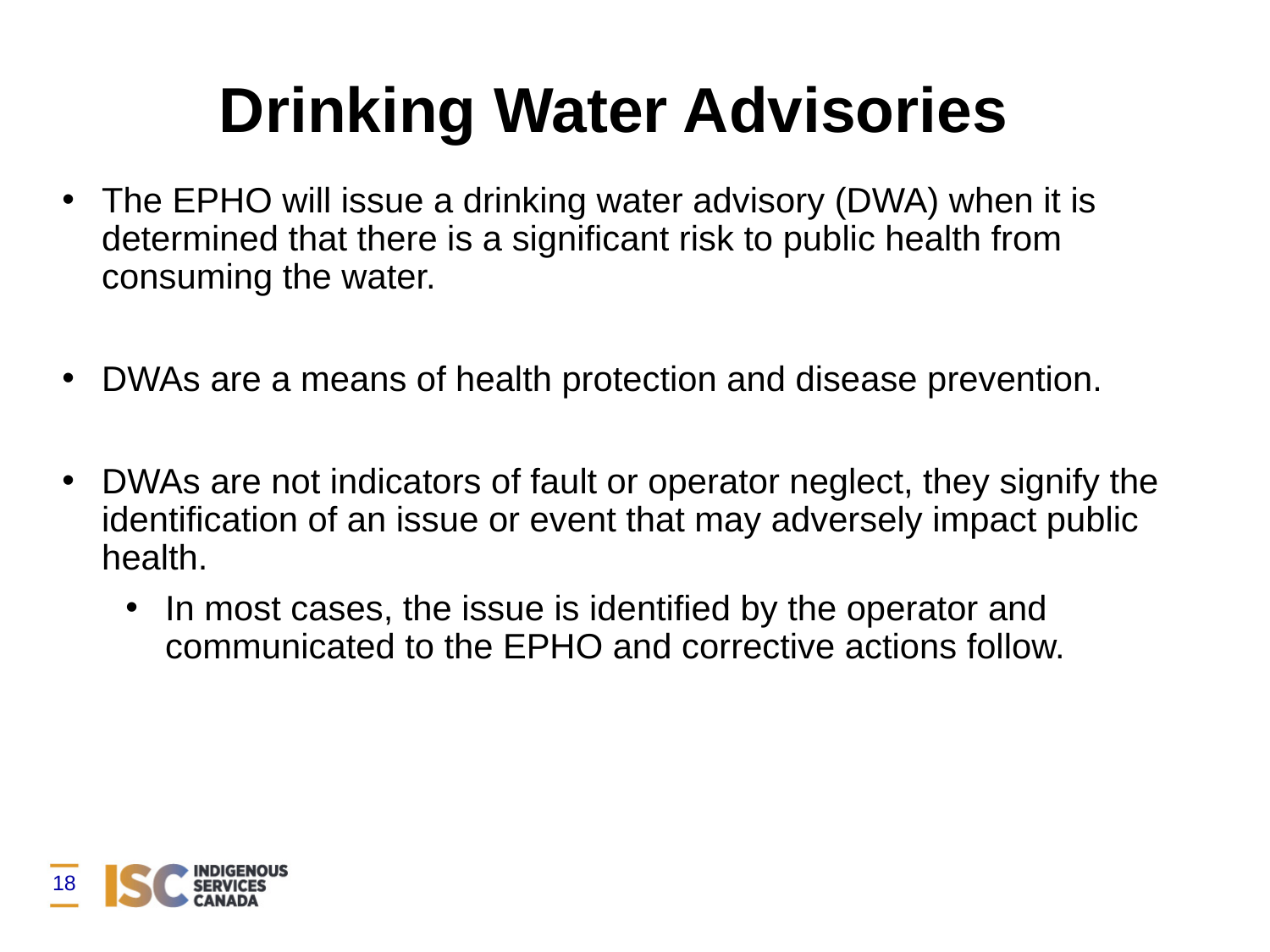

Drinking Water Advisories

The EPHO will issue a drinking water advisory (DWA) when it is determined that there is a significant risk to public health from consuming the water.

DWAs are a means of health protection and disease prevention.

DWAs are not indicators of fault or operator neglect, they signify the identification of an issue or event that may adversely impact public health.
In most cases, the issue is identified by the operator and communicated to the EPHO and corrective actions follow.